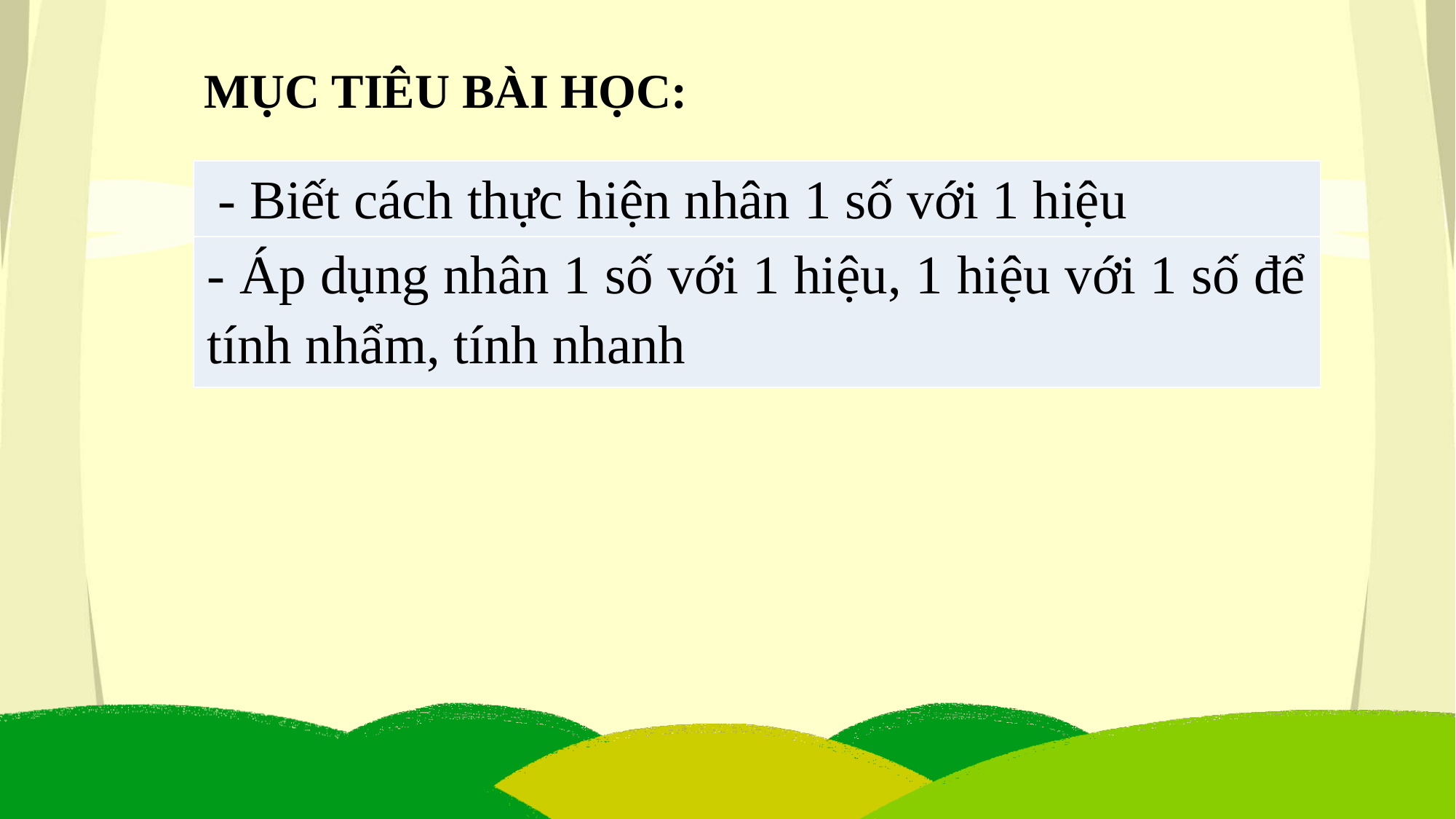

MỤC TIÊU BÀI HỌC:

| - Biết cách thực hiện nhân 1 số với 1 hiệu |
| --- |
| - Áp dụng nhân 1 số với 1 hiệu, 1 hiệu với 1 số để tính nhẩm, tính nhanh |